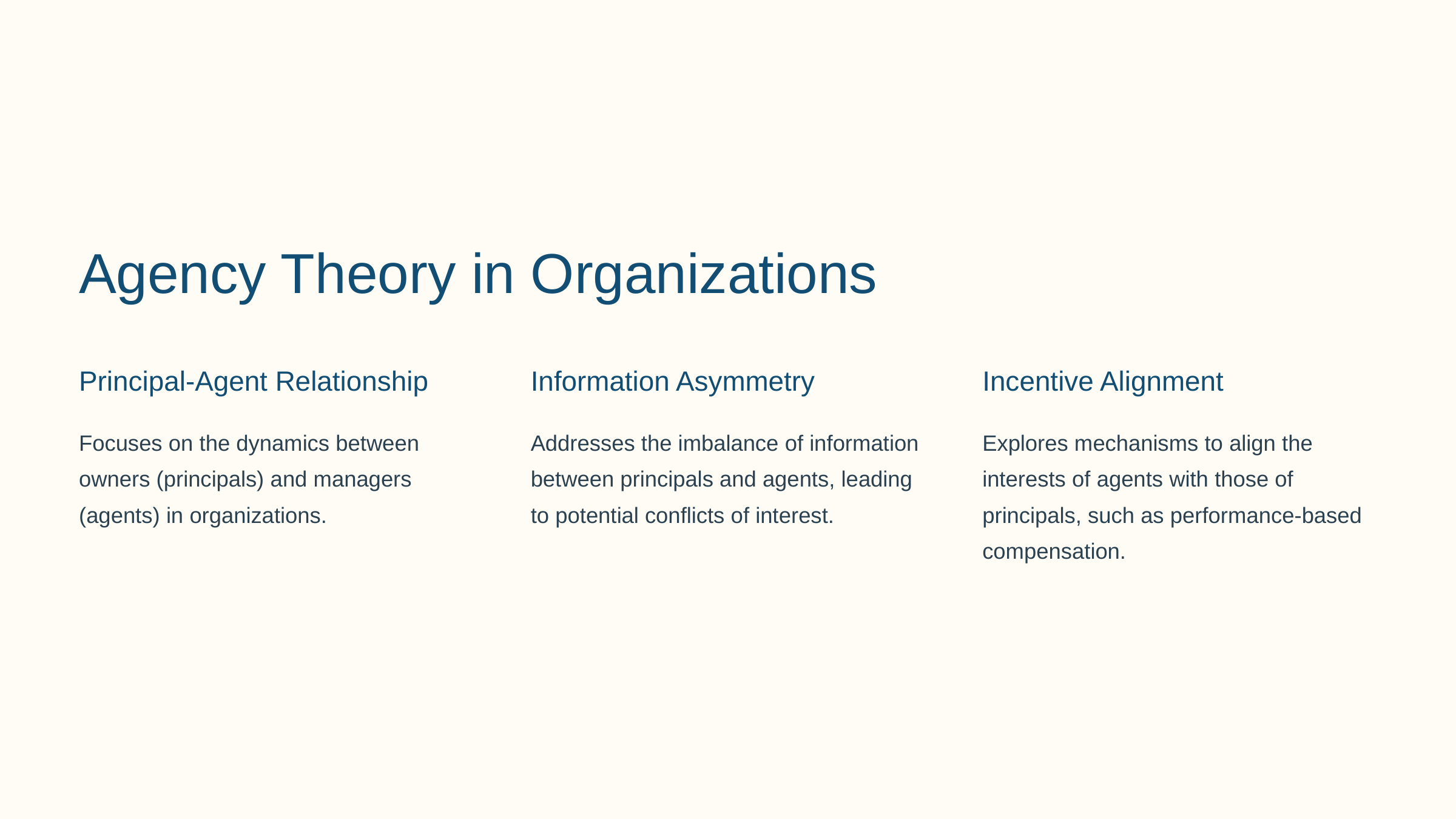

Agency Theory in Organizations
Principal-Agent Relationship
Information Asymmetry
Incentive Alignment
Focuses on the dynamics between owners (principals) and managers (agents) in organizations.
Addresses the imbalance of information between principals and agents, leading to potential conflicts of interest.
Explores mechanisms to align the interests of agents with those of principals, such as performance-based compensation.